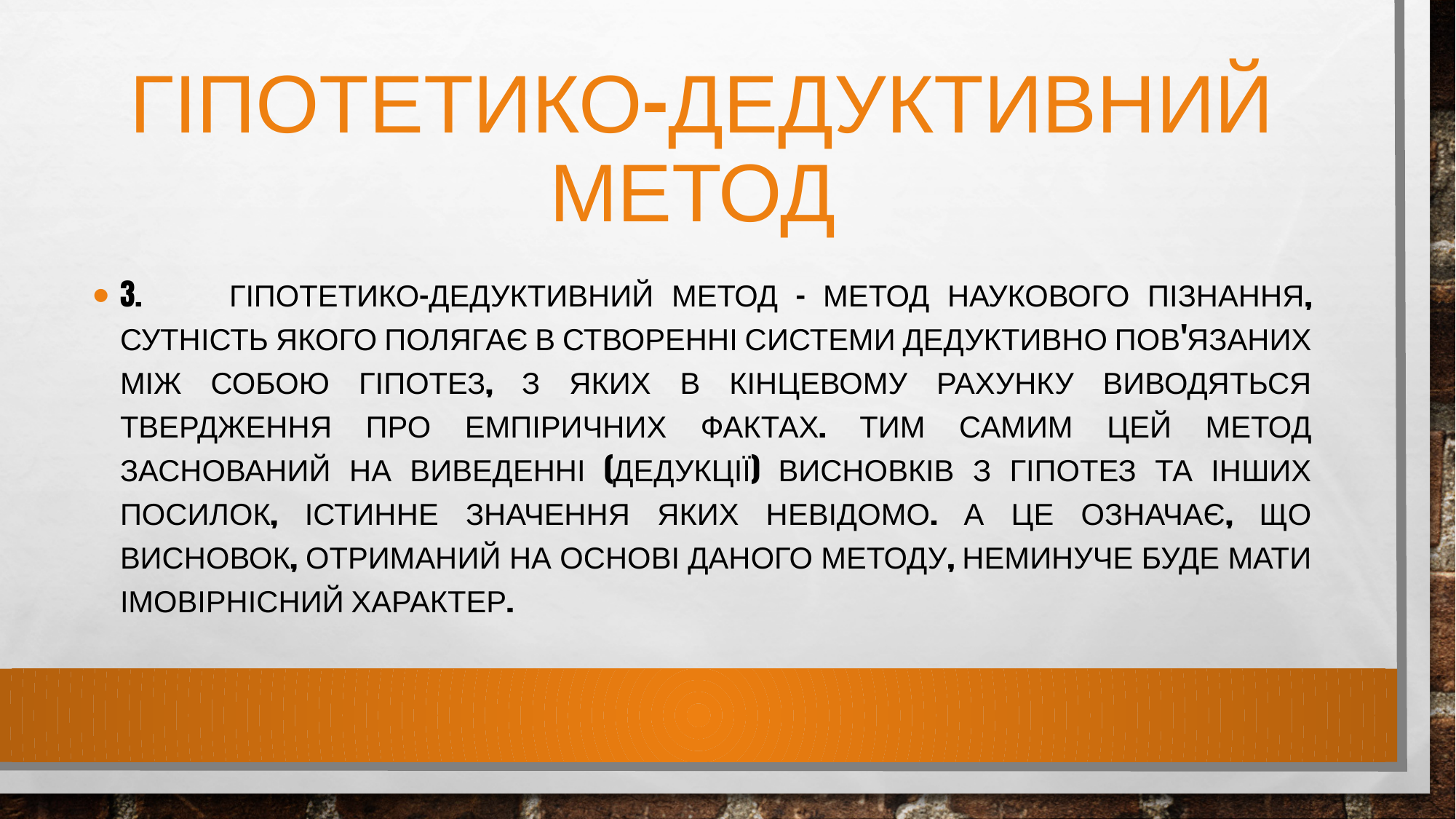

# Гіпотетико-дедуктивний метод
3.	Гіпотетико-дедуктивний метод - метод наукового пізнання, сутність якого полягає в створенні системи дедуктивно пов'язаних між собою гіпотез, з яких в кінцевому рахунку виводяться твердження про емпіричних фактах. Тим самим цей метод заснований на виведенні (дедукції) висновків з гіпотез та інших посилок, істинне значення яких невідомо. А це означає, що висновок, отриманий на основі даного методу, неминуче буде мати імовірнісний характер.